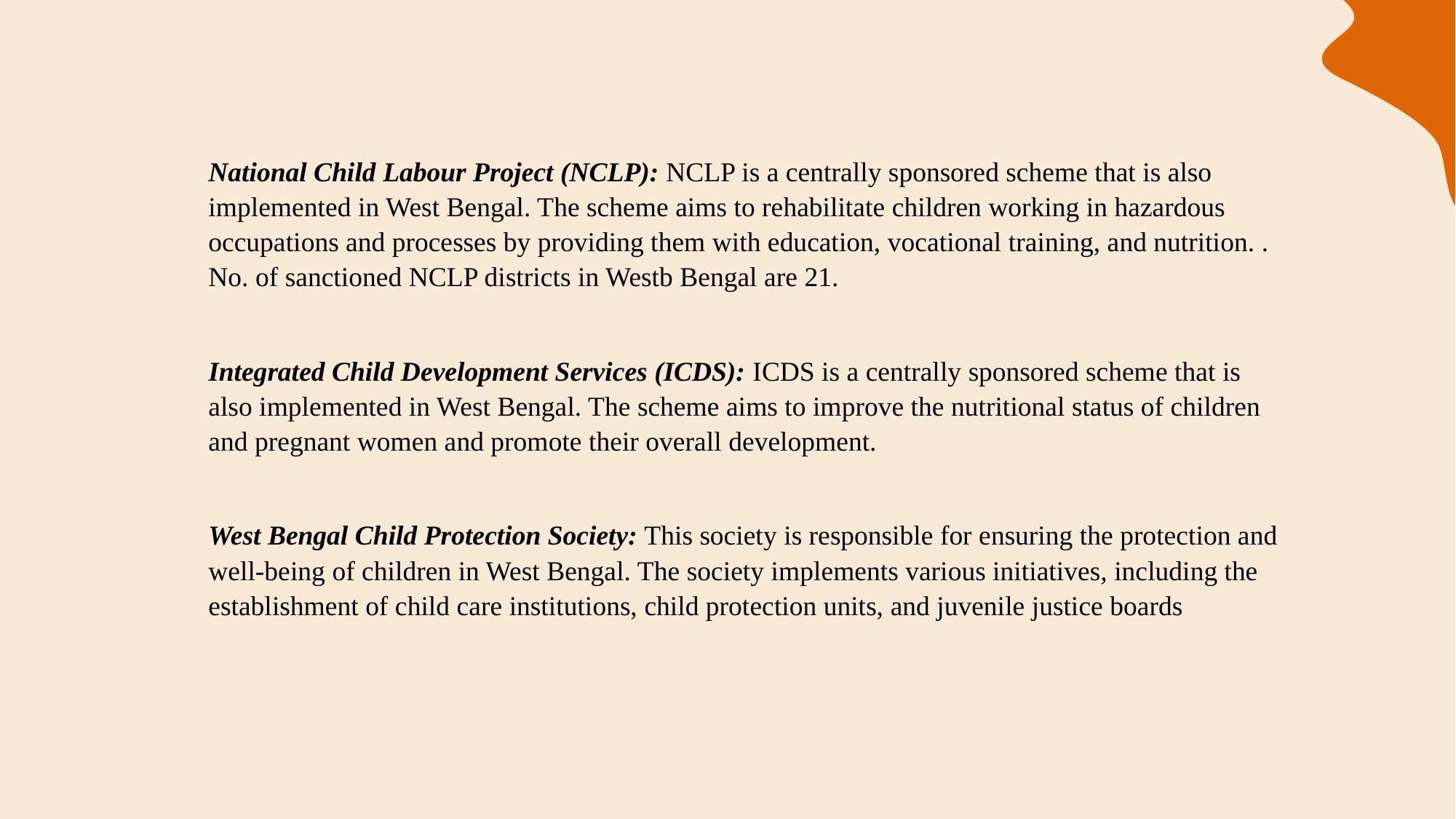

National Child Labour Project (NCLP): NCLP is a centrally sponsored scheme that is also implemented in West Bengal. The scheme aims to rehabilitate children working in hazardous occupations and processes by providing them with education, vocational training, and nutrition. . No. of sanctioned NCLP districts in Westb Bengal are 21.

Integrated Child Development Services (ICDS): ICDS is a centrally sponsored scheme that is also implemented in West Bengal. The scheme aims to improve the nutritional status of children and pregnant women and promote their overall development.

West Bengal Child Protection Society: This society is responsible for ensuring the protection and well-being of children in West Bengal. The society implements various initiatives, including the establishment of child care institutions, child protection units, and juvenile justice boards